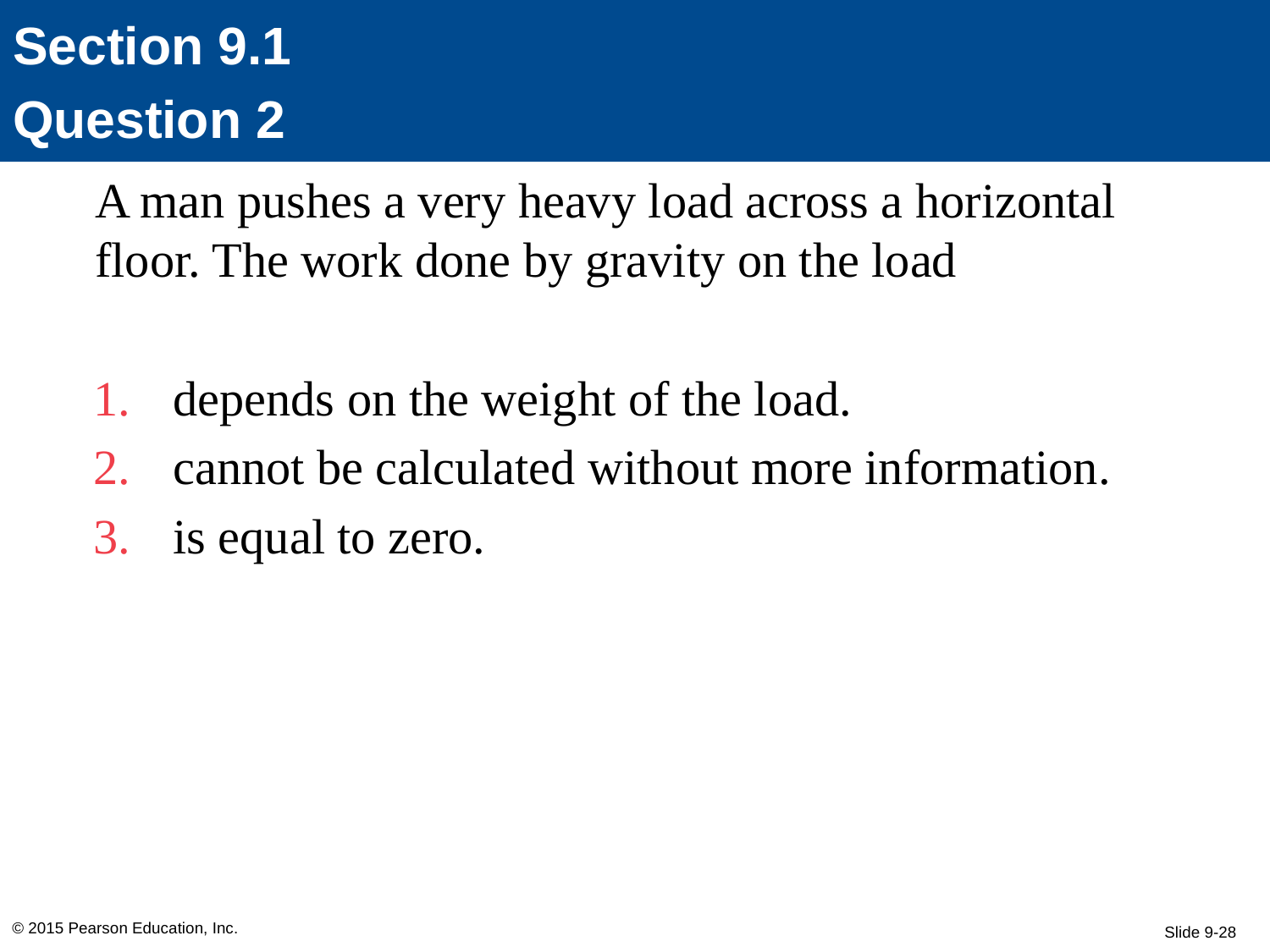

Section 9.1
Question 2
A man pushes a very heavy load across a horizontal floor. The work done by gravity on the load

depends on the weight of the load.
cannot be calculated without more information.
is equal to zero.
© 2015 Pearson Education, Inc.